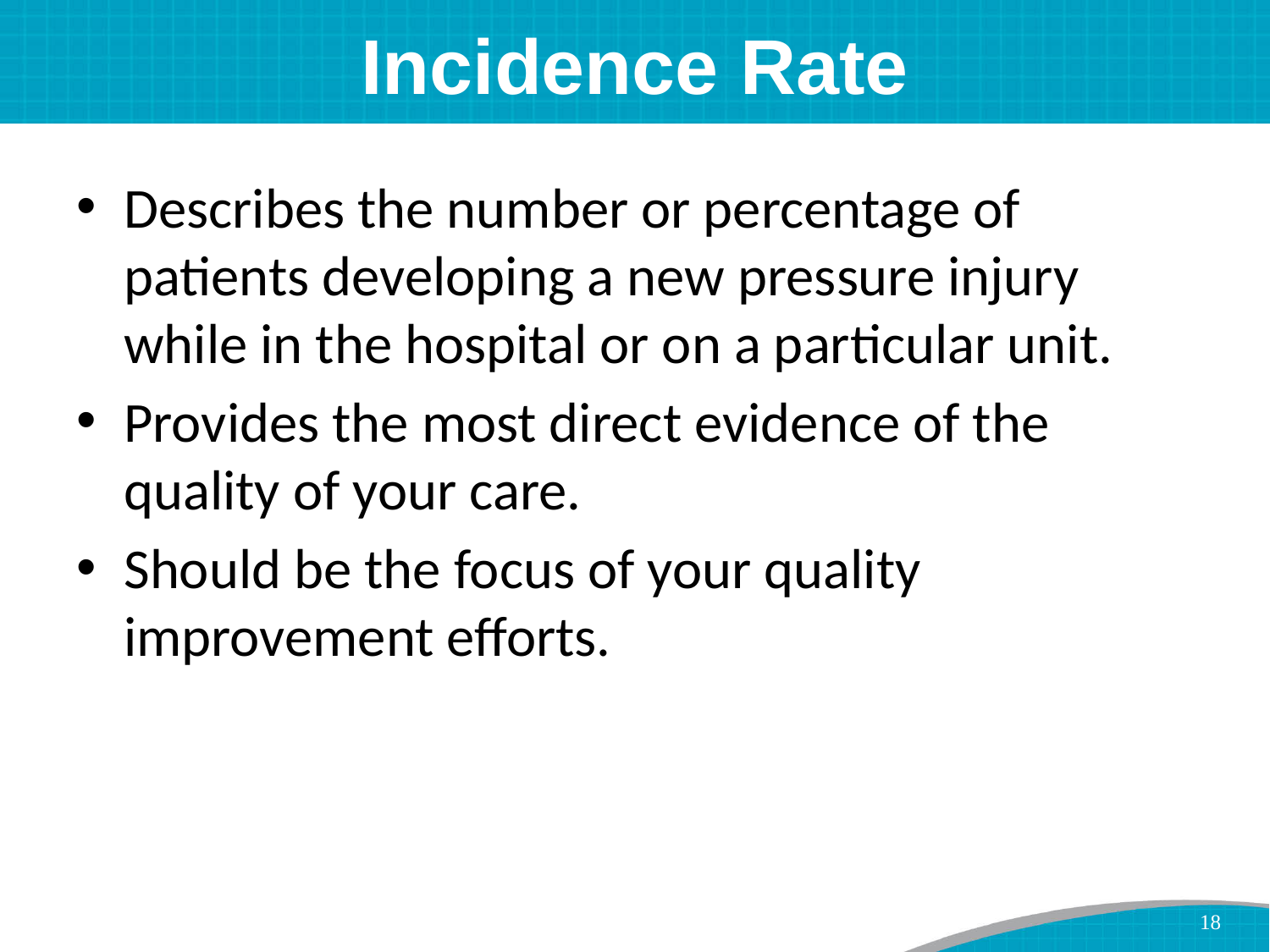

# Incidence Rate
Describes the number or percentage of patients developing a new pressure injury while in the hospital or on a particular unit.
Provides the most direct evidence of the quality of your care.
Should be the focus of your quality improvement efforts.
18